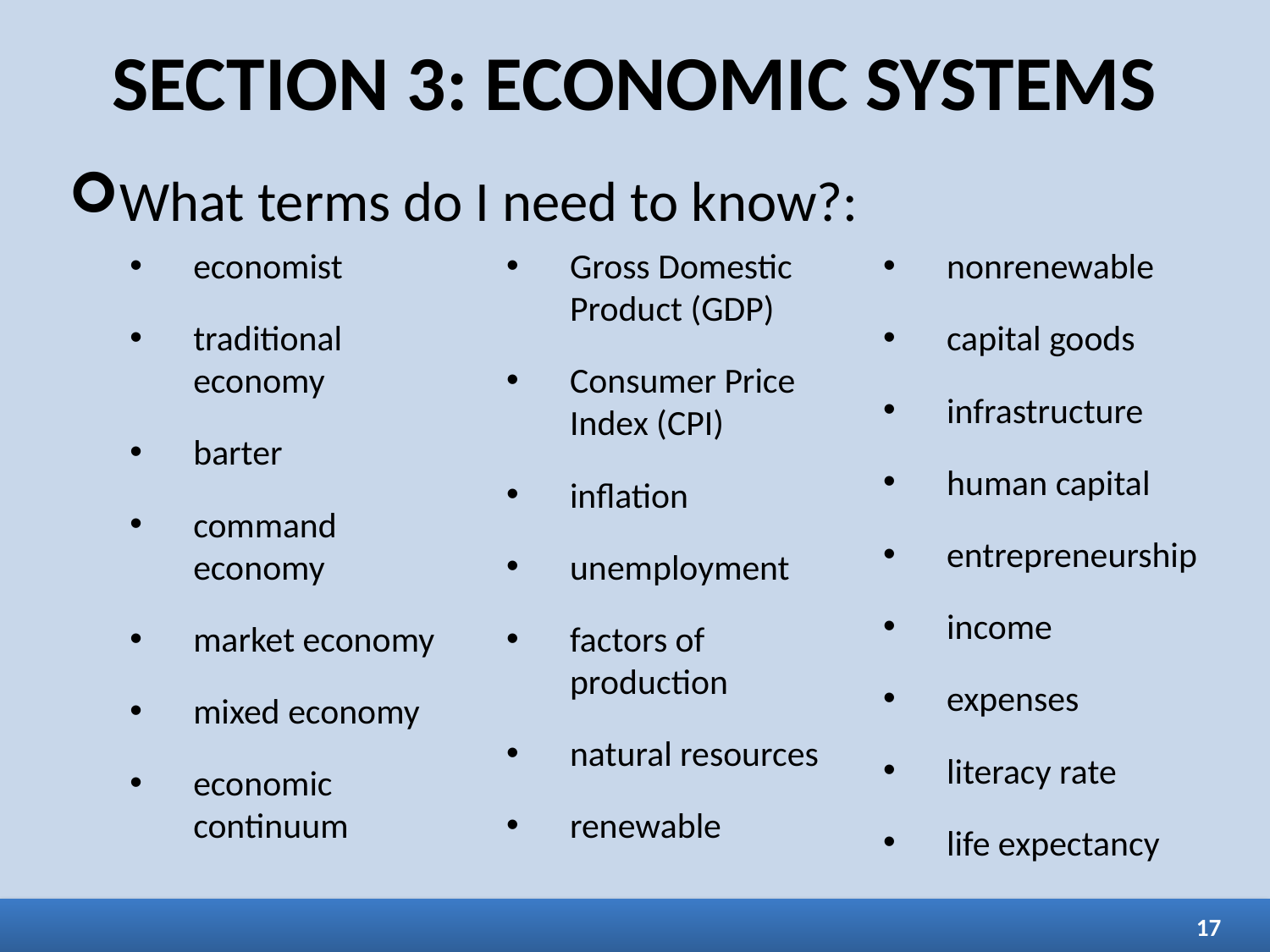

SECTION 3: ECONOMIC SYSTEMS
What terms do I need to know?:
economist
traditional economy
barter
command economy
market economy
mixed economy
economic continuum
Gross Domestic Product (GDP)
Consumer Price Index (CPI)
inflation
unemployment
factors of production
natural resources
renewable
nonrenewable
capital goods
infrastructure
human capital
entrepreneurship
income
expenses
literacy rate
life expectancy
17